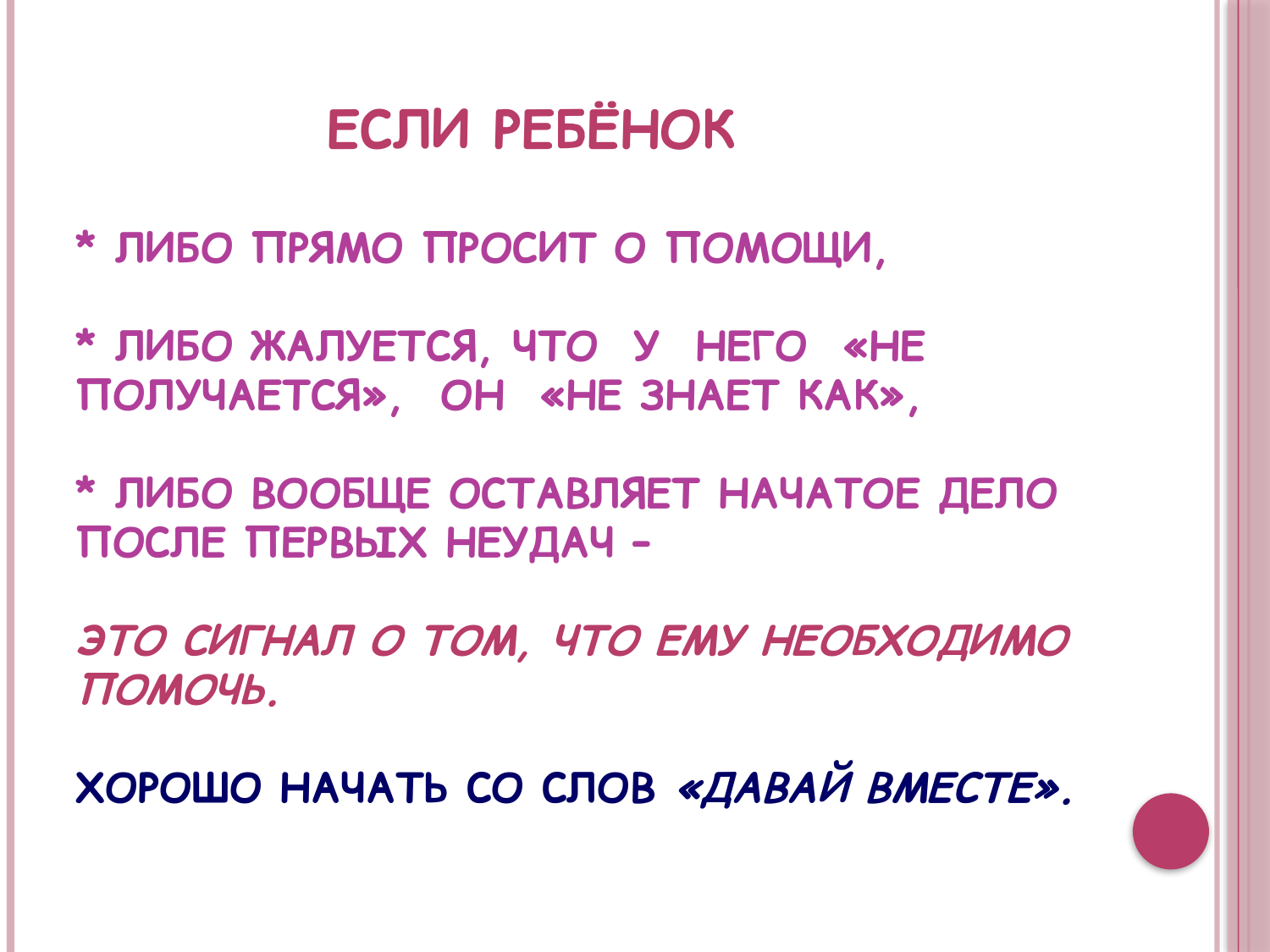

# Если ребёнок * либо прямо просит о помощи, * либо жалуется, что  у  него  «не получается»,  он  «не знает как», * либо вообще оставляет начатое дело после первых неудач – это сигнал о том, что ему необходимо помочь. Хорошо начать со слов «Давай вместе».